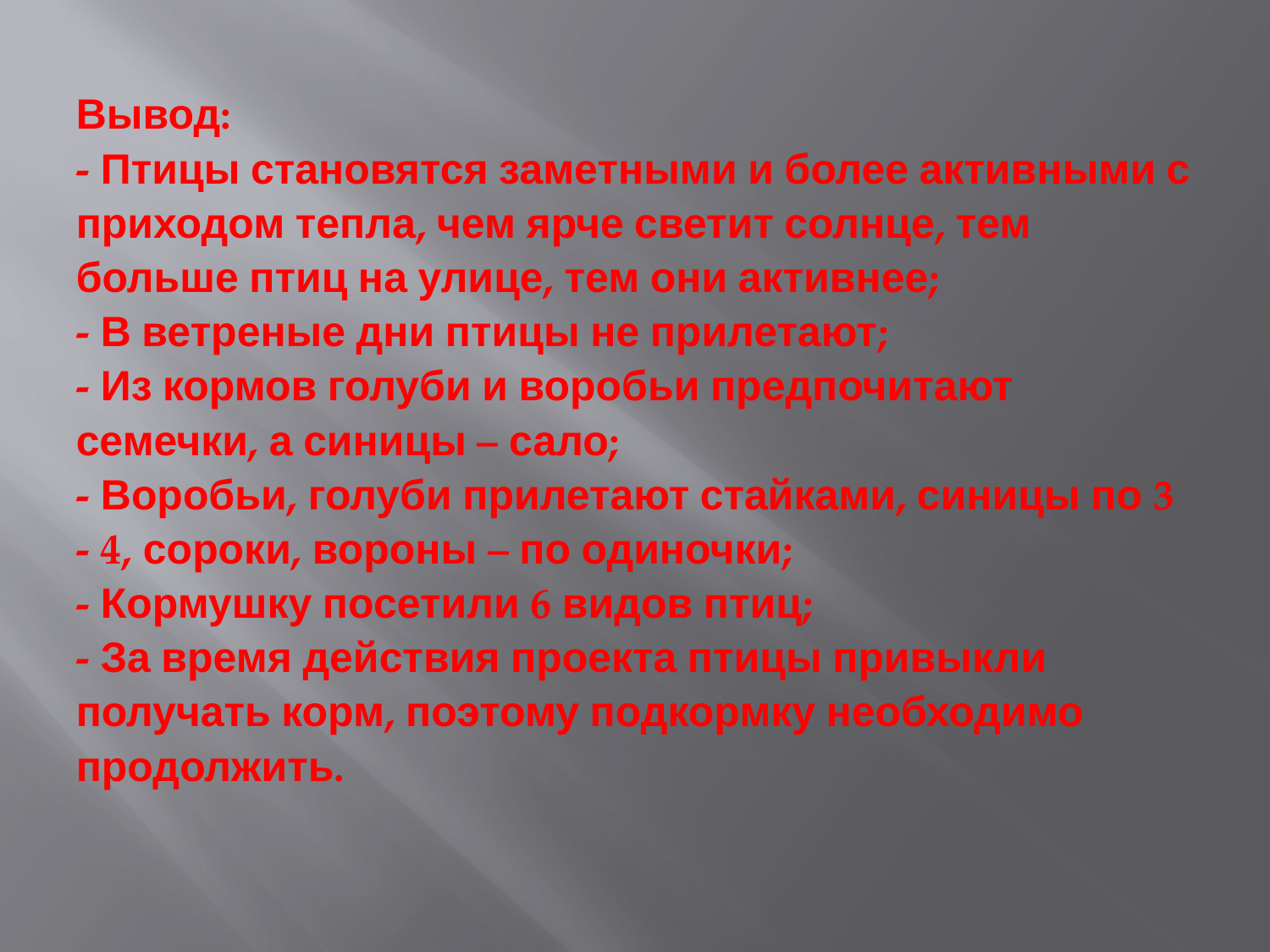

# Вывод: - Птицы становятся заметными и более активными с приходом тепла, чем ярче светит солнце, тем больше птиц на улице, тем они активнее; - В ветреные дни птицы не прилетают; - Из кормов голуби и воробьи предпочитают семечки, а синицы – сало; - Воробьи, голуби прилетают стайками, синицы по 3 - 4, сороки, вороны – по одиночки; - Кормушку посетили 6 видов птиц; - За время действия проекта птицы привыкли получать корм, поэтому подкормку необходимо продолжить.